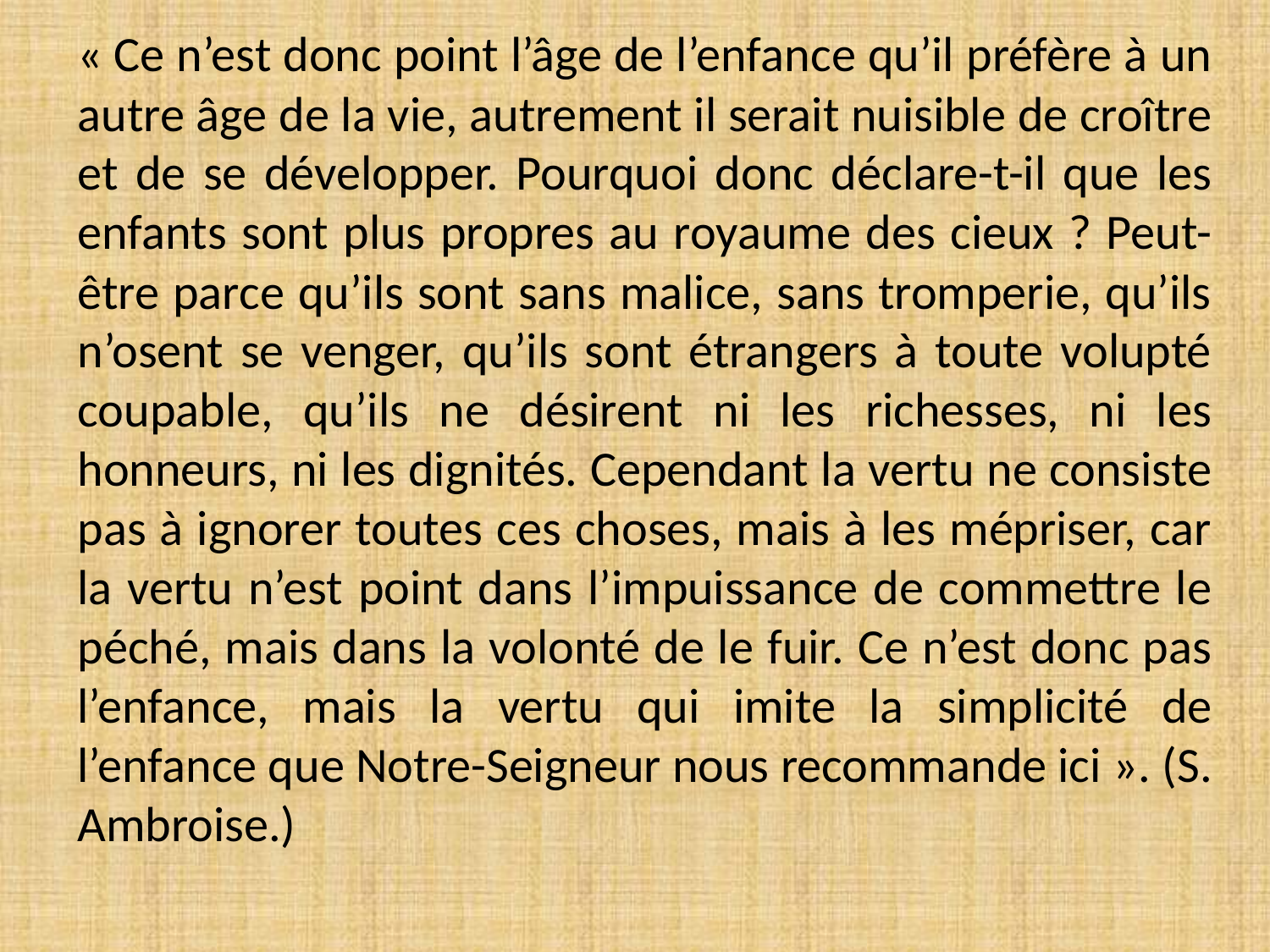

« Ce n’est donc point l’âge de l’enfance qu’il préfère à un autre âge de la vie, autrement il serait nuisible de croître et de se développer. Pourquoi donc déclare-t-il que les enfants sont plus propres au royaume des cieux ? Peut-être parce qu’ils sont sans malice, sans tromperie, qu’ils n’osent se venger, qu’ils sont étrangers à toute volupté coupable, qu’ils ne désirent ni les richesses, ni les honneurs, ni les dignités. Cependant la vertu ne consiste pas à ignorer toutes ces choses, mais à les mépriser, car la vertu n’est point dans l’impuissance de commettre le péché, mais dans la volonté de le fuir. Ce n’est donc pas l’enfance, mais la vertu qui imite la simplicité de l’enfance que Notre-Seigneur nous recommande ici ». (S. Ambroise.)